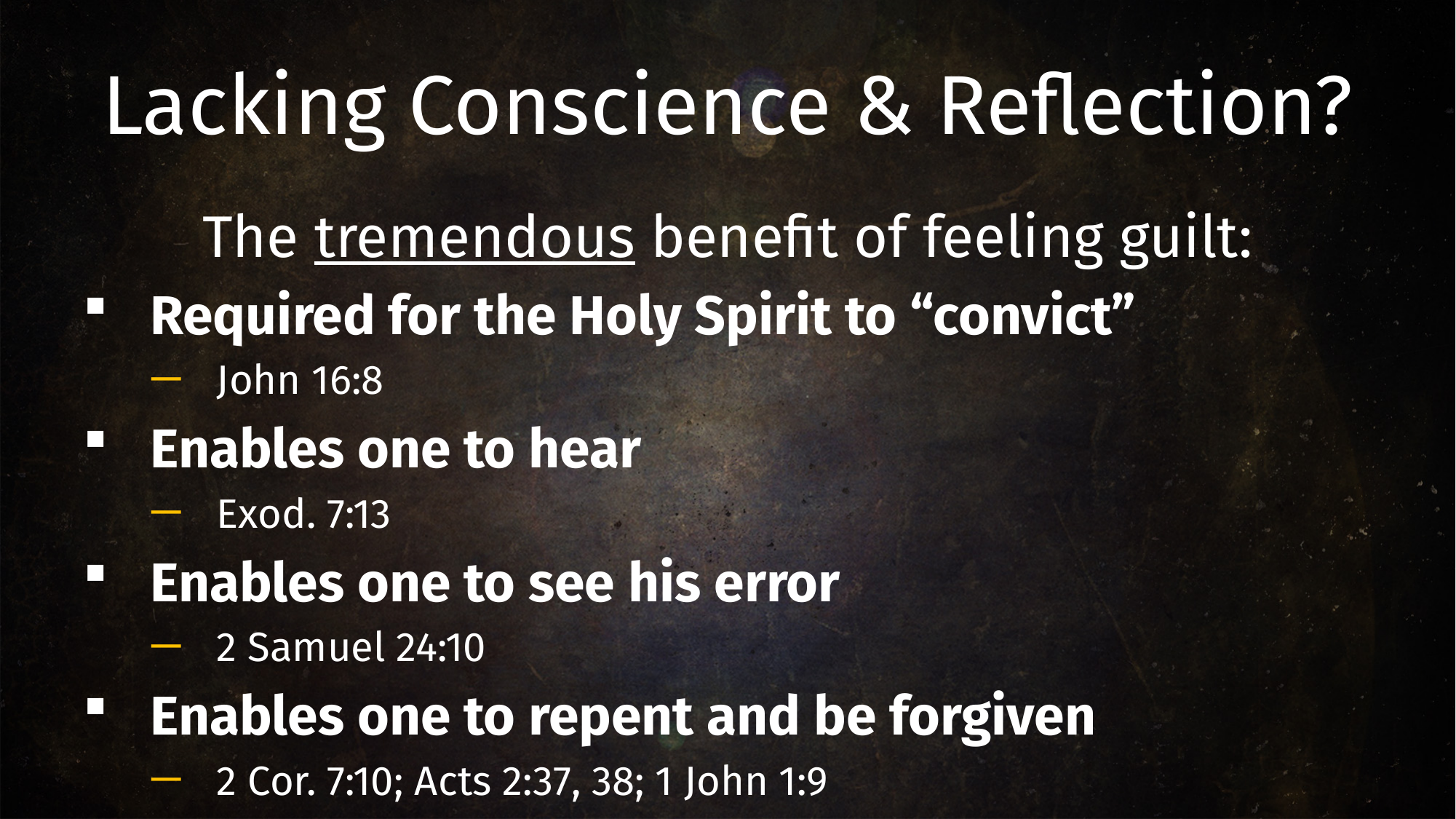

# Lacking Conscience & Reflection?
The tremendous benefit of feeling guilt:
Required for the Holy Spirit to “convict”
John 16:8
Enables one to hear
Exod. 7:13
Enables one to see his error
2 Samuel 24:10
Enables one to repent and be forgiven
2 Cor. 7:10; Acts 2:37, 38; 1 John 1:9